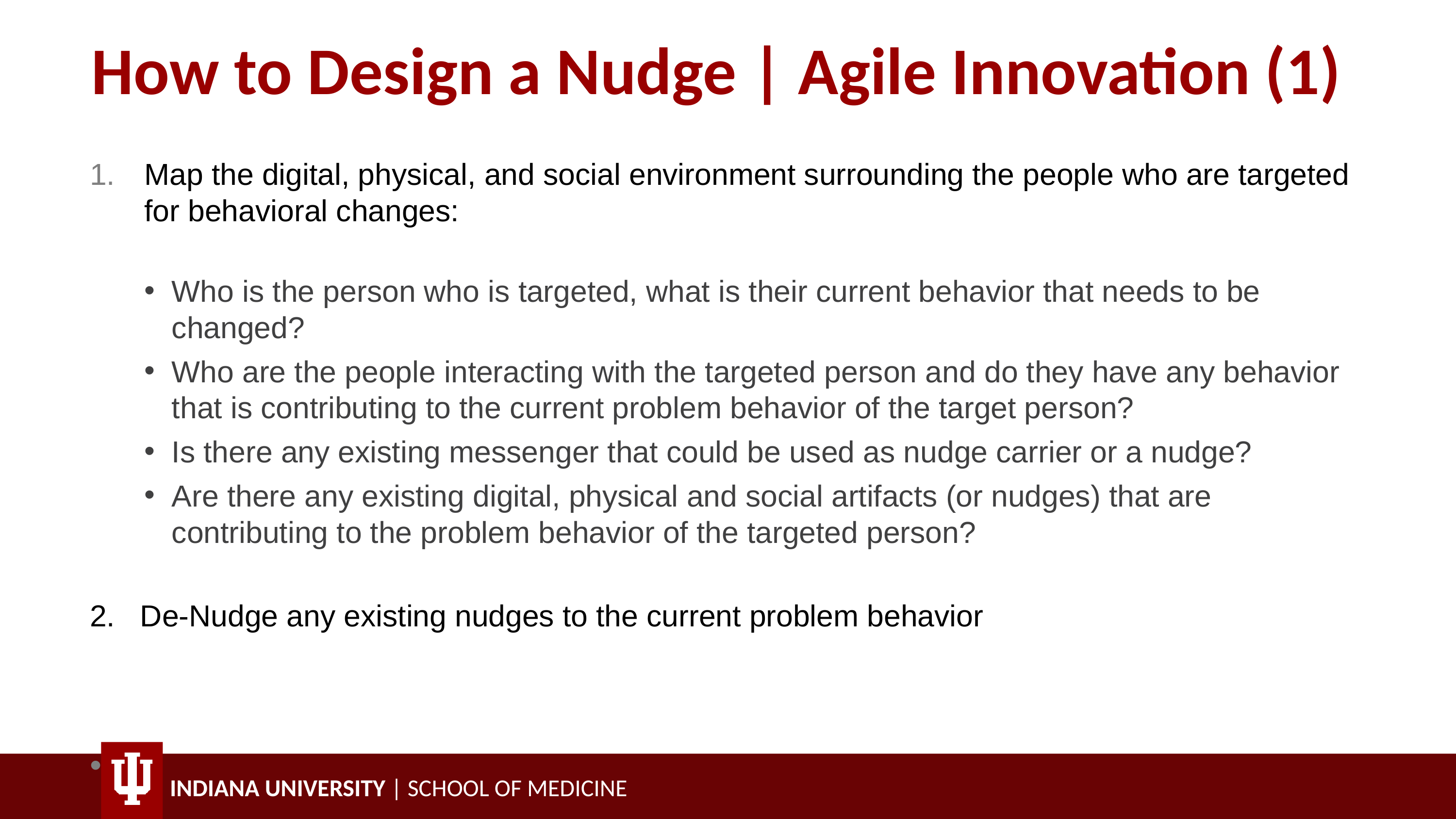

# How to Design a Nudge | Agile Innovation (1)​
Map the digital, physical, and social environment surrounding the people who are targeted for behavioral changes:​
Who is the person who is targeted, what is their current behavior that needs to be changed?​
Who are the people interacting with the targeted person and do they have any behavior that is contributing to the current problem behavior of the target person?​
Is there any existing messenger that could be used as nudge carrier or a nudge?​
Are there any existing digital, physical and social artifacts (or nudges) that are contributing to the problem behavior of the targeted person?​

2.   De-Nudge any existing nudges to the current problem behavior​

​